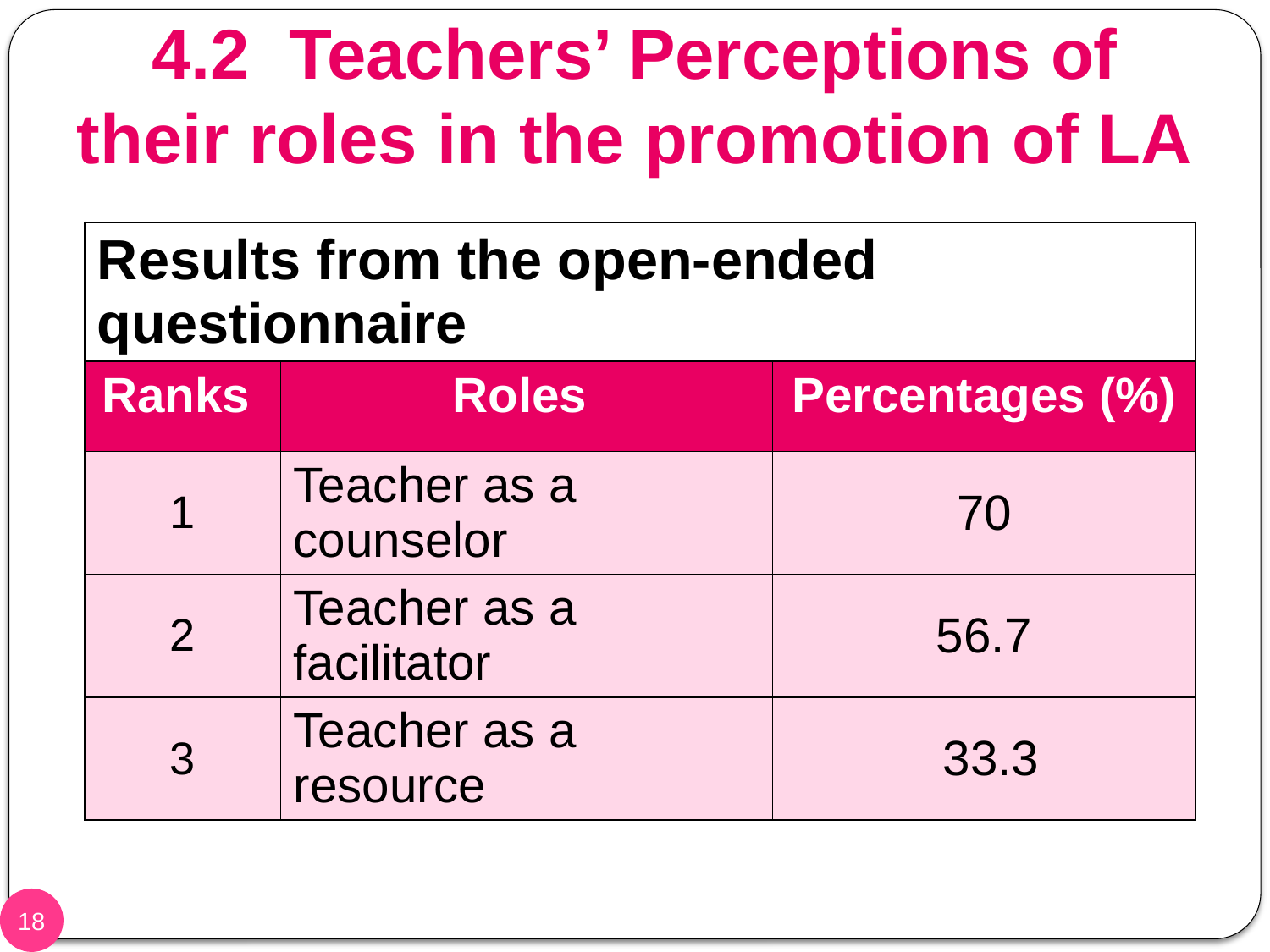

# 4.2  Teachers’ Perceptions of their roles in the promotion of LA
| Results from the open-ended questionnaire |  |  |
| --- | --- | --- |
| Ranks | Roles | Percentages (%) |
| 1 | Teacher as a counselor | 70 |
| 2 | Teacher as a facilitator | 56.7 |
| 3 | Teacher as a resource | 33.3 |
18